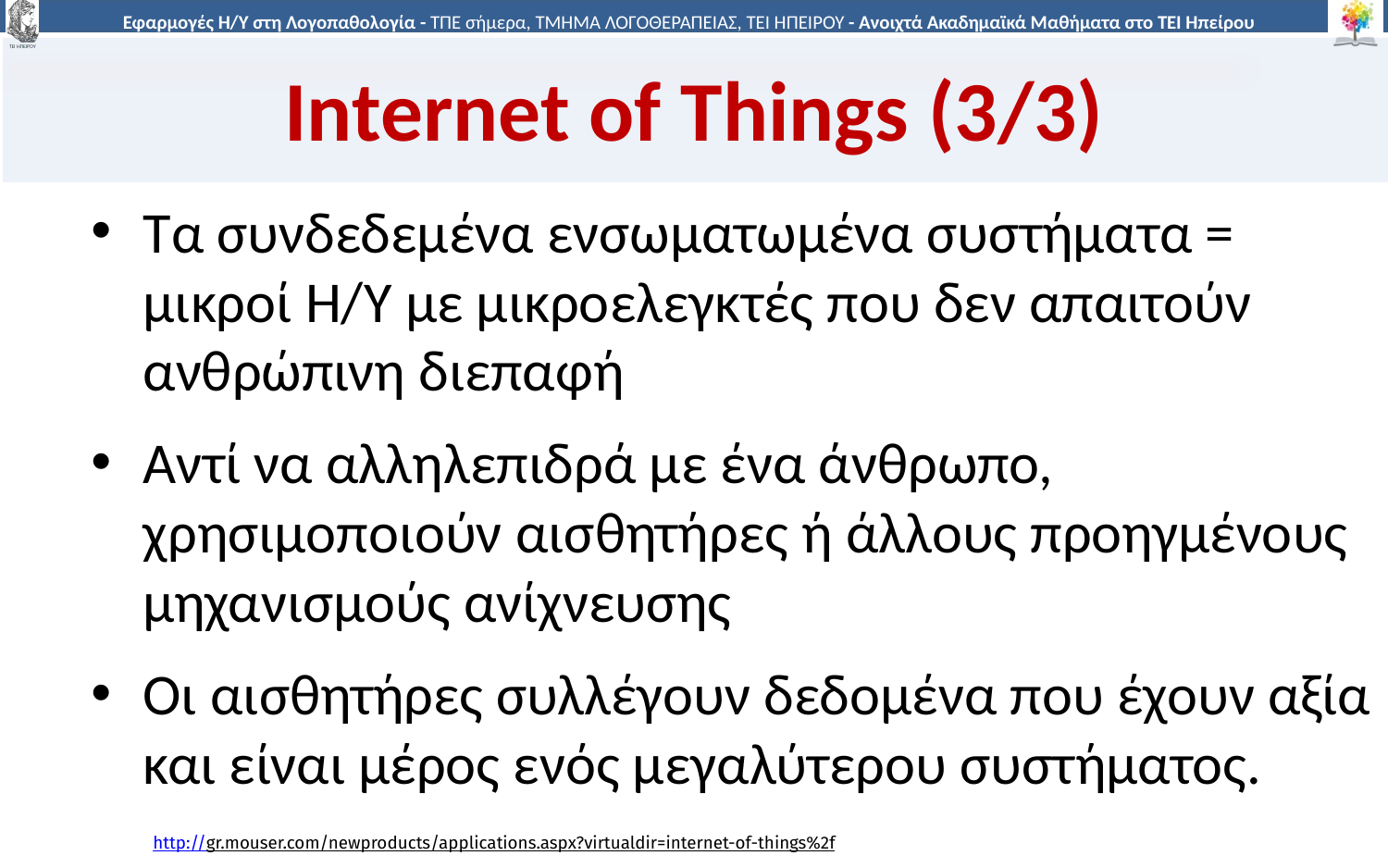

# Internet of Things (3/3)
Τα συνδεδεμένα ενσωματωμένα συστήματα = μικροί Η/Υ με μικροελεγκτές που δεν απαιτούν ανθρώπινη διεπαφή
Αντί να αλληλεπιδρά με ένα άνθρωπο, χρησιμοποιούν αισθητήρες ή άλλους προηγμένους μηχανισμούς ανίχνευσης
Οι αισθητήρες συλλέγουν δεδομένα που έχουν αξία και είναι μέρος ενός μεγαλύτερου συστήματος.
http://gr.mouser.com/newproducts/applications.aspx?virtualdir=internet-of-things%2f